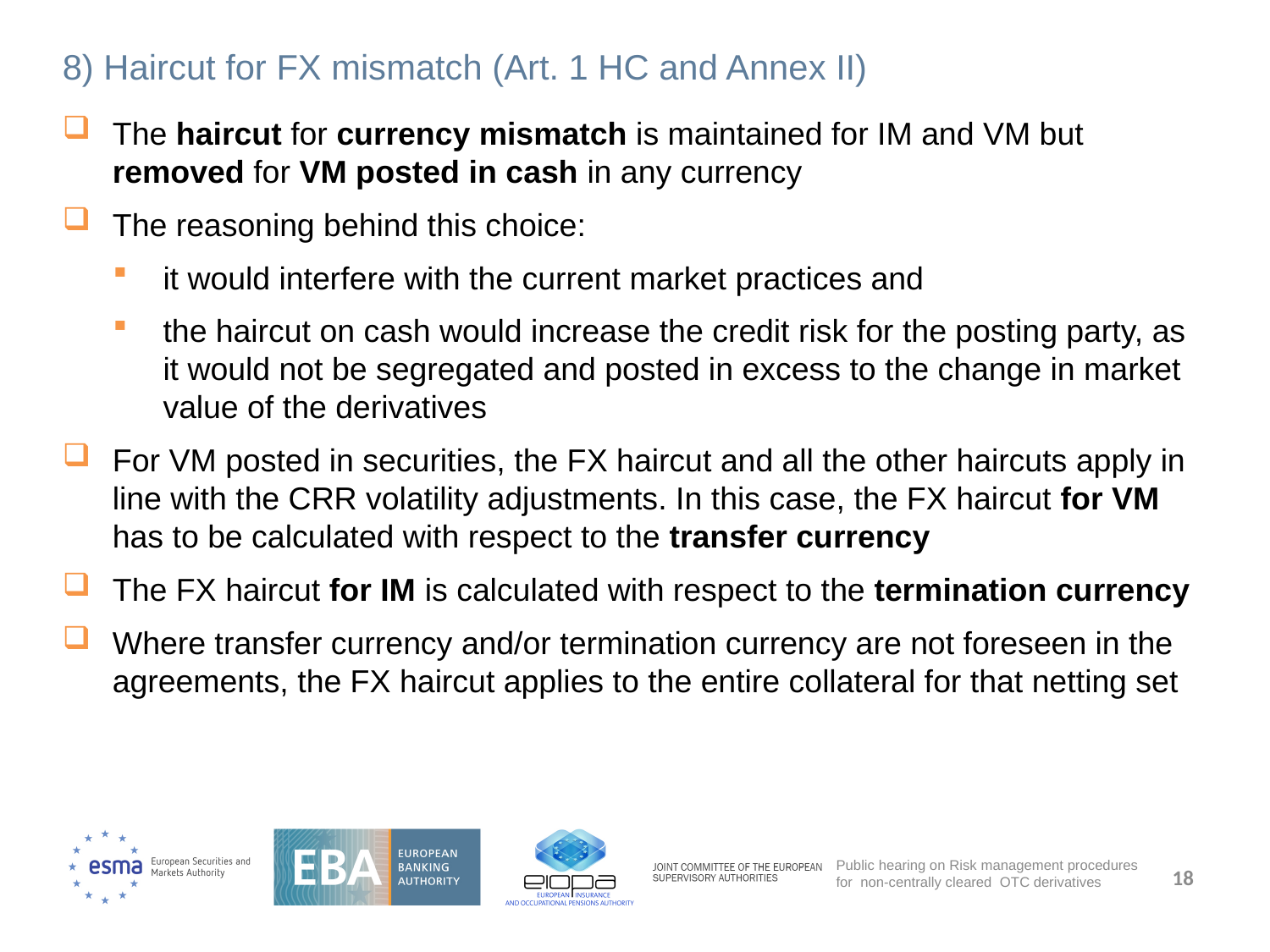

# 8) Haircut for FX mismatch (Art. 1 HC and Annex II)
The haircut for currency mismatch is maintained for IM and VM but removed for VM posted in cash in any currency
The reasoning behind this choice:
it would interfere with the current market practices and
the haircut on cash would increase the credit risk for the posting party, as it would not be segregated and posted in excess to the change in market value of the derivatives
For VM posted in securities, the FX haircut and all the other haircuts apply in line with the CRR volatility adjustments. In this case, the FX haircut for VM has to be calculated with respect to the transfer currency
The FX haircut for IM is calculated with respect to the termination currency
Where transfer currency and/or termination currency are not foreseen in the agreements, the FX haircut applies to the entire collateral for that netting set
18